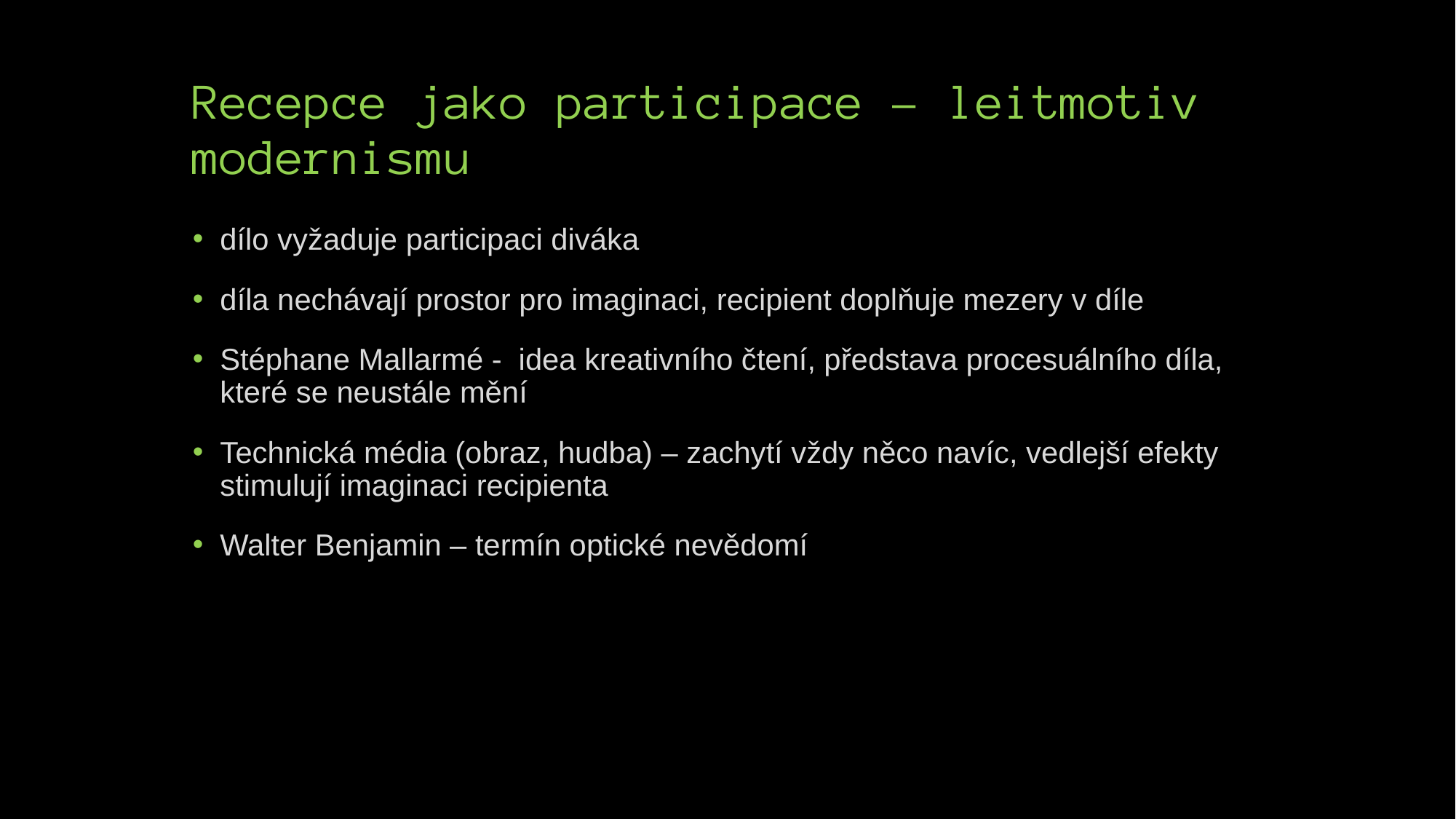

# Recepce jako participace – leitmotiv modernismu
dílo vyžaduje participaci diváka
díla nechávají prostor pro imaginaci, recipient doplňuje mezery v díle
Stéphane Mallarmé -  idea kreativního čtení, představa procesuálního díla, které se neustále mění
Technická média (obraz, hudba) – zachytí vždy něco navíc, vedlejší efekty stimulují imaginaci recipienta
Walter Benjamin – termín optické nevědomí